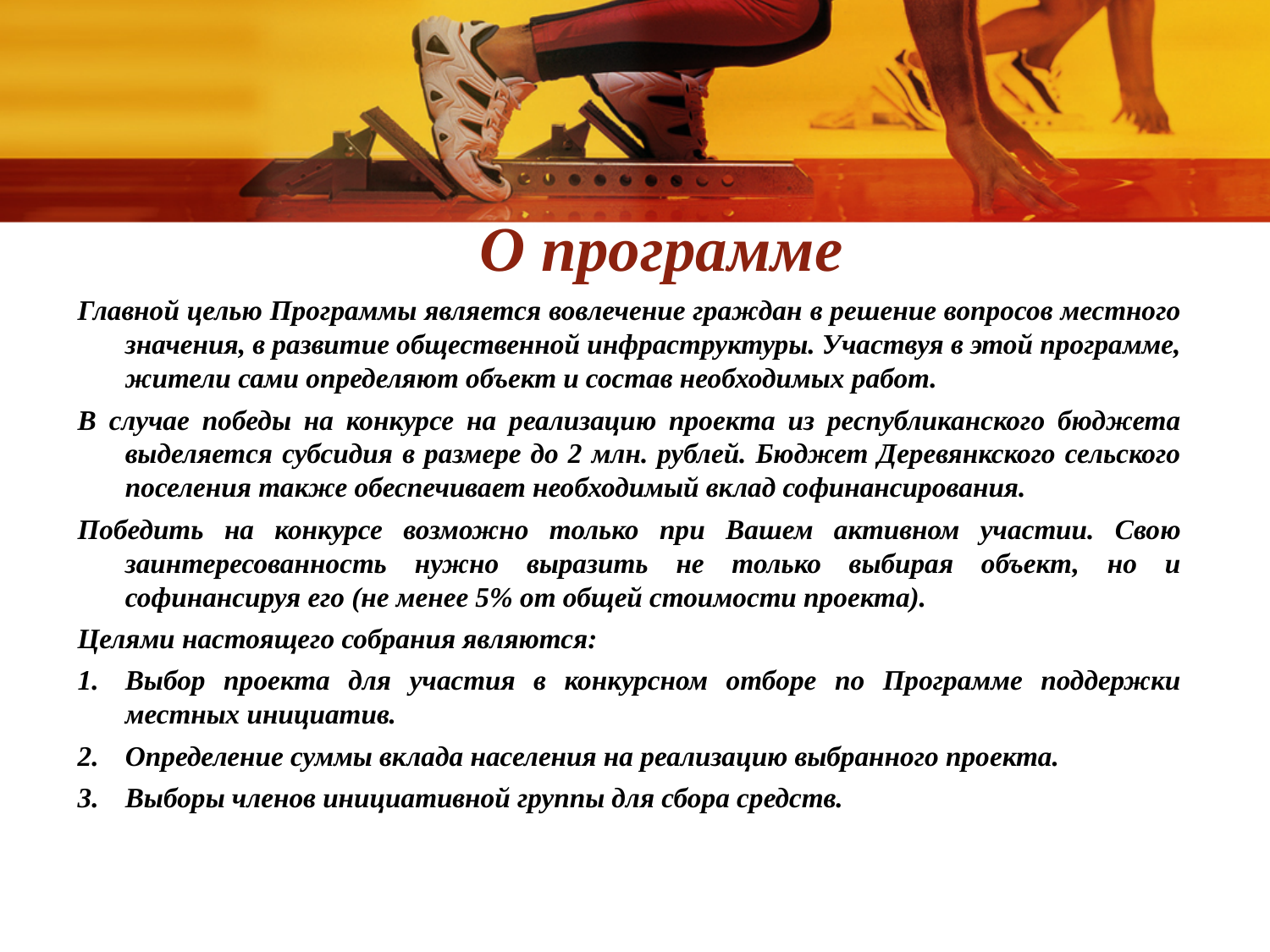

# О программе
Главной целью Программы является вовлечение граждан в решение вопросов местного значения, в развитие общественной инфраструктуры. Участвуя в этой программе, жители сами определяют объект и состав необходимых работ.
В случае победы на конкурсе на реализацию проекта из республиканского бюджета выделяется субсидия в размере до 2 млн. рублей. Бюджет Деревянкского сельского поселения также обеспечивает необходимый вклад софинансирования.
Победить на конкурсе возможно только при Вашем активном участии. Свою заинтересованность нужно выразить не только выбирая объект, но и софинансируя его (не менее 5% от общей стоимости проекта).
Целями настоящего собрания являются:
1.	Выбор проекта для участия в конкурсном отборе по Программе поддержки местных инициатив.
2.	Определение суммы вклада населения на реализацию выбранного проекта.
3.	Выборы членов инициативной группы для сбора средств.